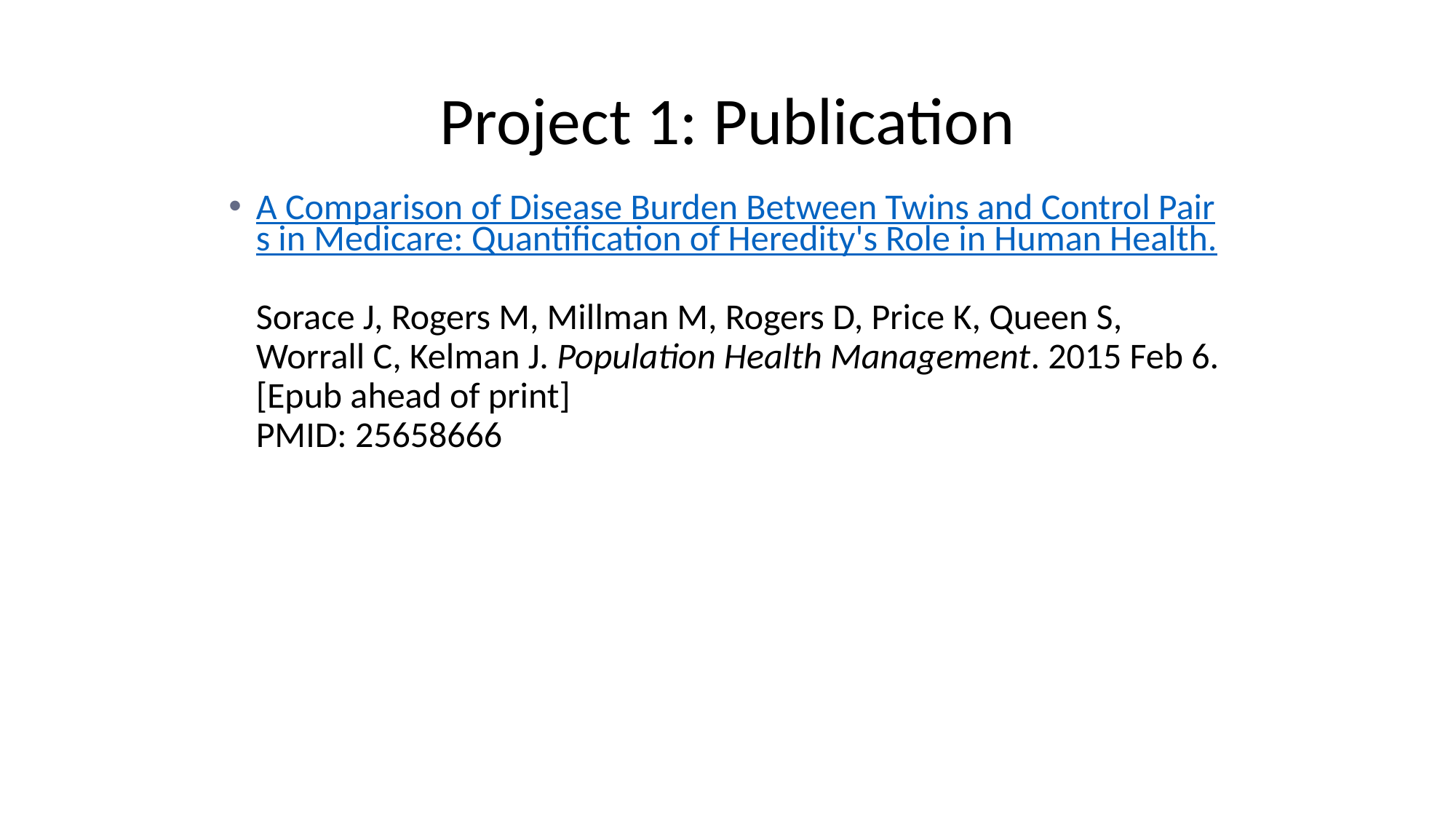

# Project 1: Publication
A Comparison of Disease Burden Between Twins and Control Pairs in Medicare: Quantification of Heredity's Role in Human Health.
Sorace J, Rogers M, Millman M, Rogers D, Price K, Queen S, Worrall C, Kelman J. Population Health Management. 2015 Feb 6. [Epub ahead of print]
PMID: 25658666